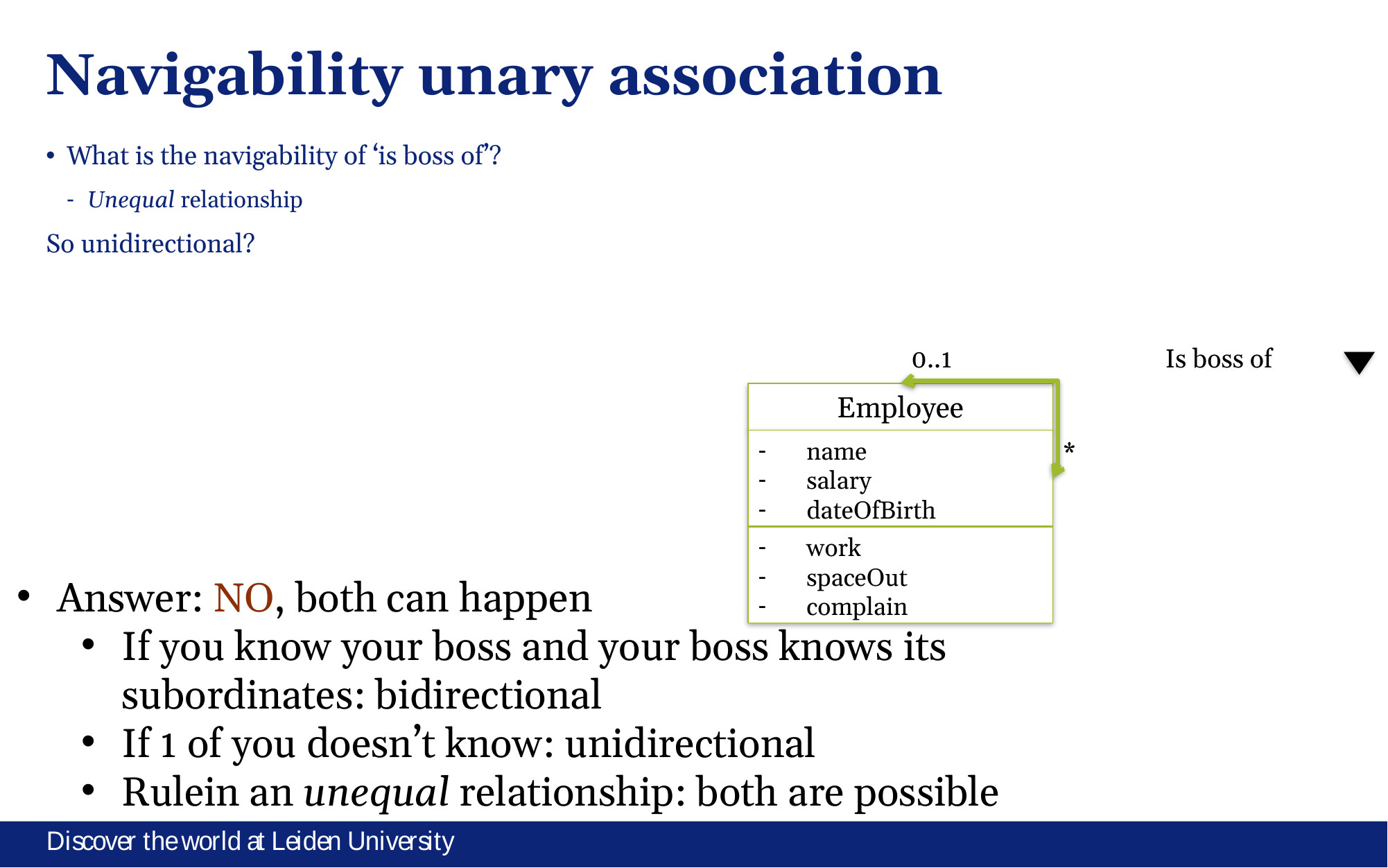

# Navigability unary association
What is the navigability of ‘is boss of’?
Unequal relationship
So unidirectional?
0..1
Is boss of

Employee
name
salary
dateOfBirth
work
spaceOut
complain
*
Answer: NO, both can happen
If you know your boss and your boss knows its subordinates: bidirectional
If 1 of you doesn’t know: unidirectional
Rulein an unequal relationship: both are possible